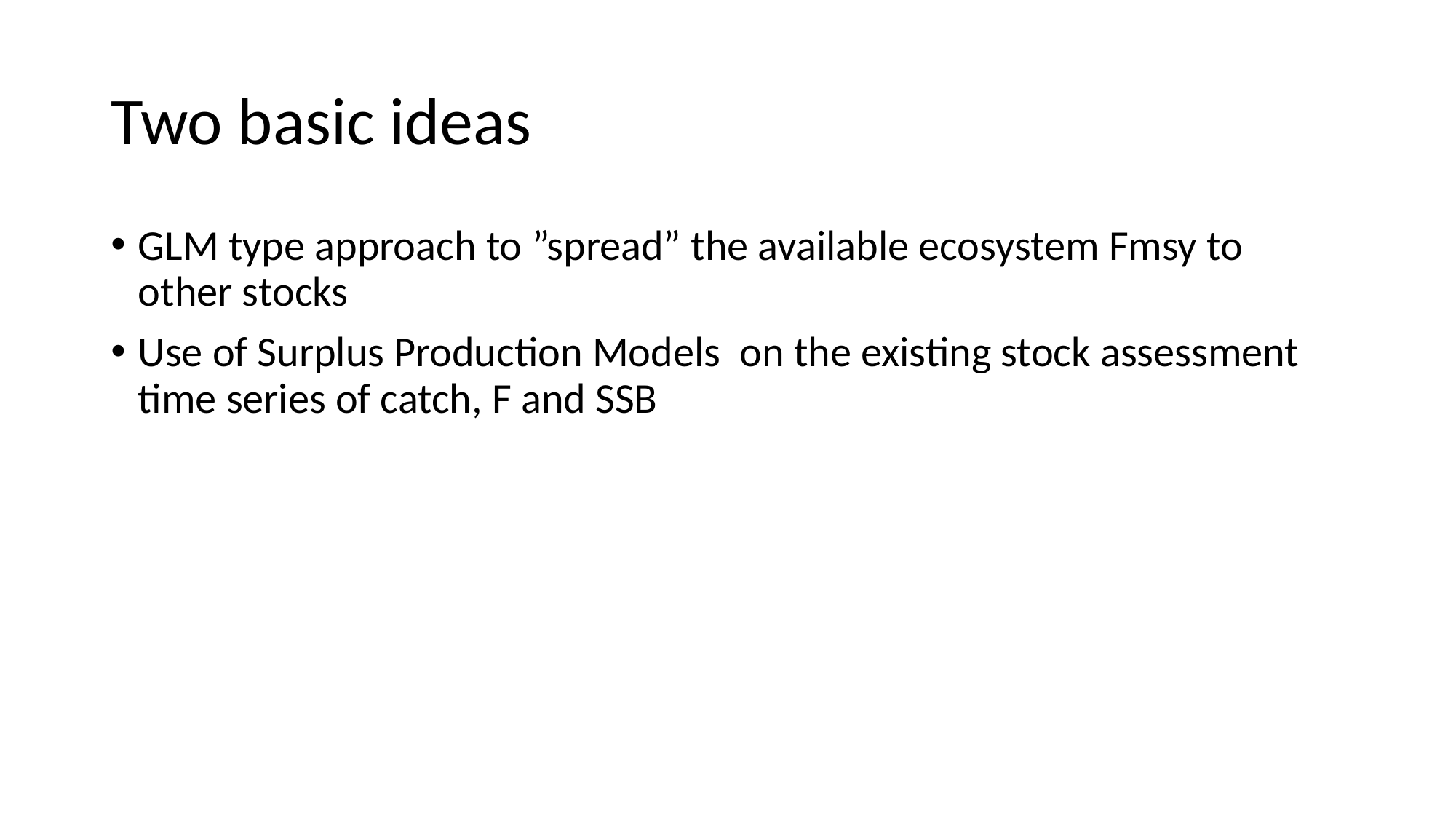

# Two basic ideas
GLM type approach to ”spread” the available ecosystem Fmsy to other stocks
Use of Surplus Production Models  on the existing stock assessment time series of catch, F and SSB